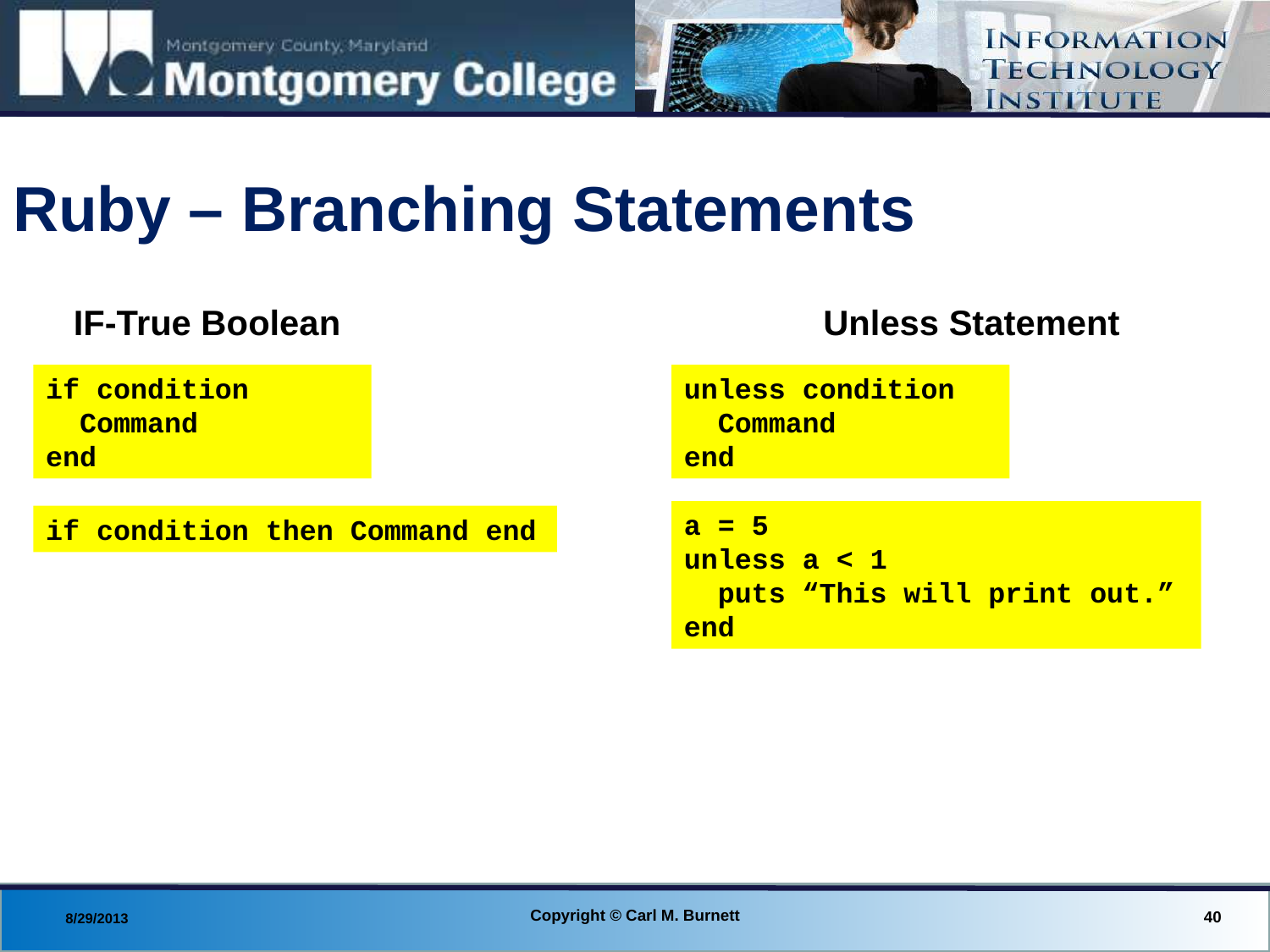

# Ruby – Branching Statements
Unless Statement
IF-True Boolean
if condition
  Command
end
unless condition
  Command
end
a = 5
unless a < 1
  puts “This will print out.”
end
if condition then Command end
Copyright © Carl M. Burnett
40
8/29/2013